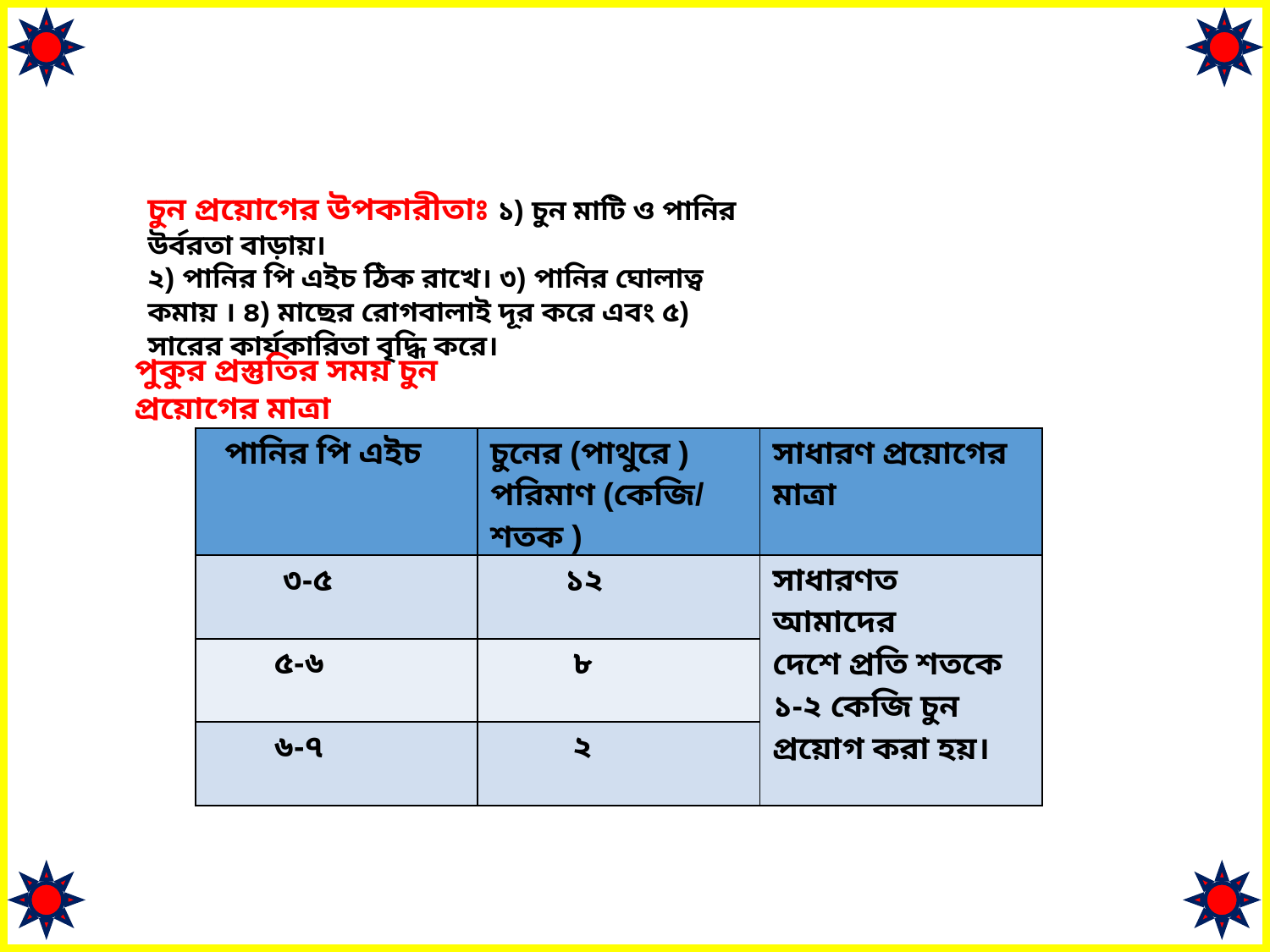

চুন প্রয়োগের উপকারীতাঃ ১) চুন মাটি ও পানির উর্বরতা বাড়ায়।
২) পানির পি এইচ ঠিক রাখে। ৩) পানির ঘোলাত্ব কমায় । ৪) মাছের রোগবালাই দূর করে এবং ৫) সারের কার্যকারিতা বৃদ্ধি করে।
পুকুর প্রস্তুতির সময় চুন প্রয়োগের মাত্রা
| পানির পি এইচ | চুনের (পাথুরে ) পরিমাণ (কেজি/ শতক ) | সাধারণ প্রয়োগের মাত্রা |
| --- | --- | --- |
| ৩-৫ | ১২ | সাধারণত আমাদের দেশে প্রতি শতকে ১-২ কেজি চুন প্রয়োগ করা হয়। |
| ৫-৬ | ৮ |  |
| ৬-৭ | ২ |  |